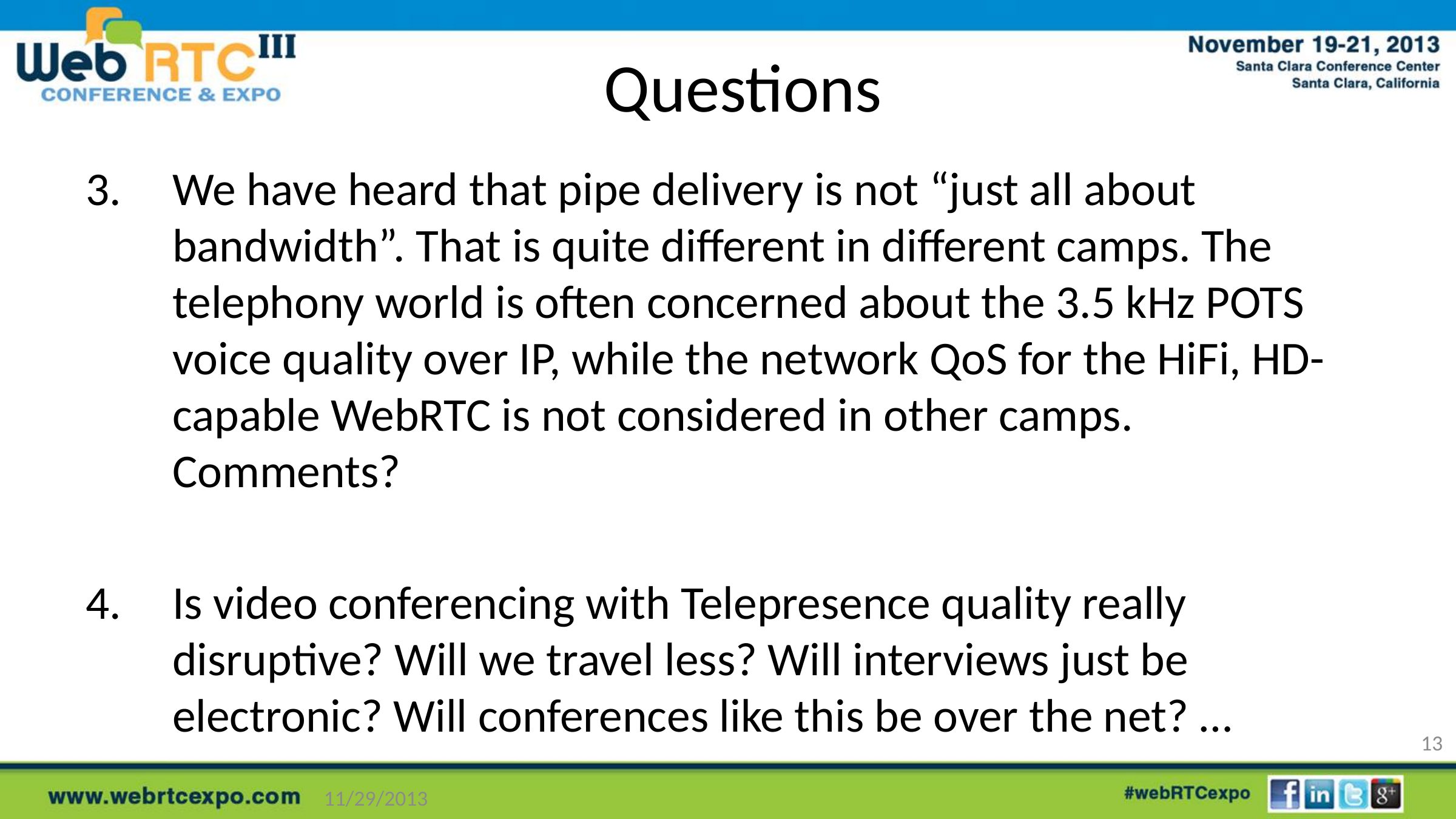

# Questions
We have heard that pipe delivery is not “just all about bandwidth”. That is quite different in different camps. The telephony world is often concerned about the 3.5 kHz POTS voice quality over IP, while the network QoS for the HiFi, HD-capable WebRTC is not considered in other camps. Comments?

Is video conferencing with Telepresence quality really disruptive? Will we travel less? Will interviews just be electronic? Will conferences like this be over the net? …

13
11/29/2013